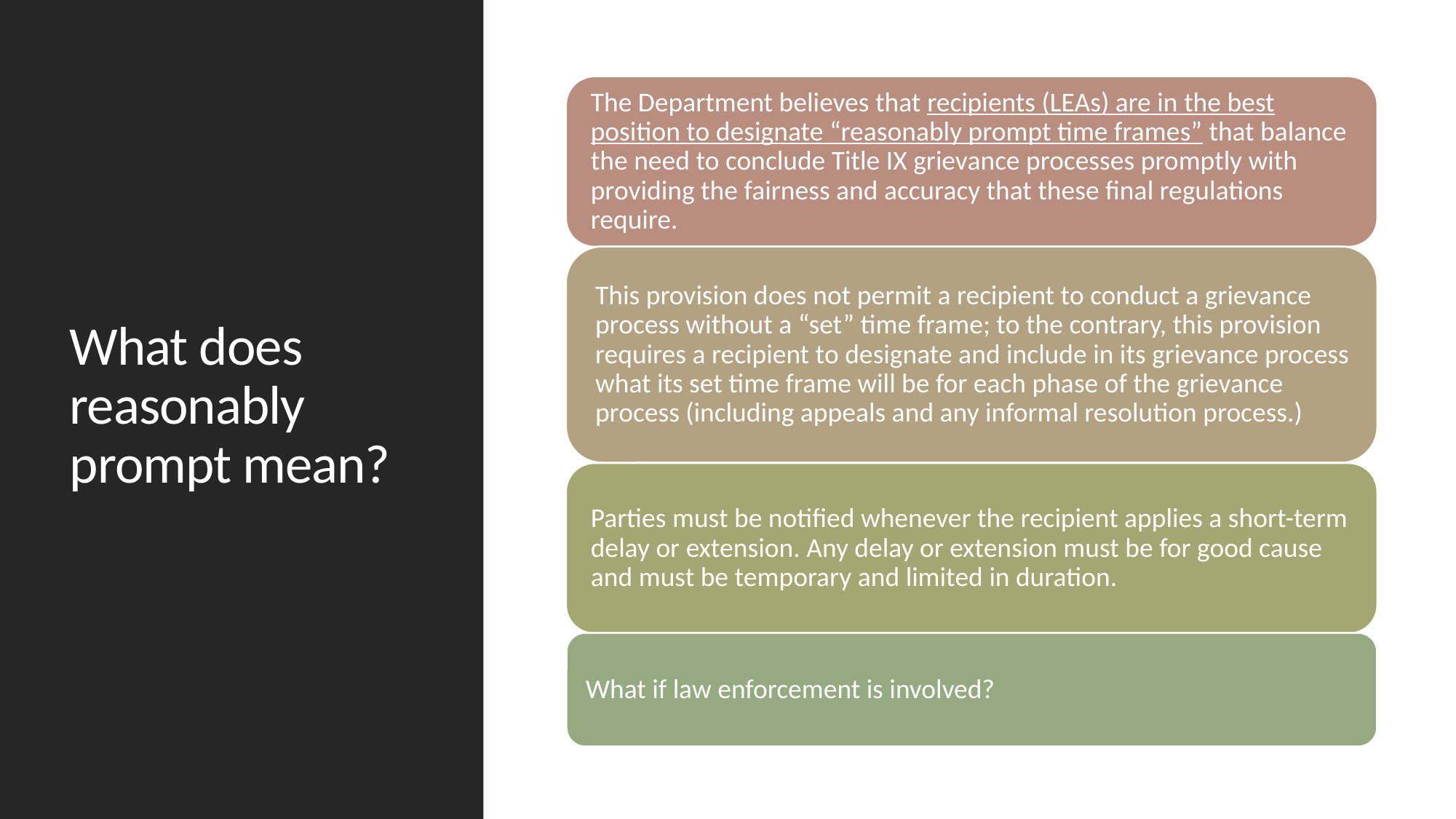

# What does reasonably prompt mean?
The Department believes that recipients (LEAs) are in the best position to designate “reasonably prompt time frames” that balance the need to conclude Title IX grievance processes promptly with providing the fairness and accuracy that these final regulations require.
This provision does not permit a recipient to conduct a grievance process without a “set” time frame; to the contrary, this provision requires a recipient to designate and include in its grievance process what its set time frame will be for each phase of the grievance process (including appeals and any informal resolution process.)
Parties must be notified whenever the recipient applies a short-term delay or extension. Any delay or extension must be for good cause and must be temporary and limited in duration.
What if law enforcement is involved?